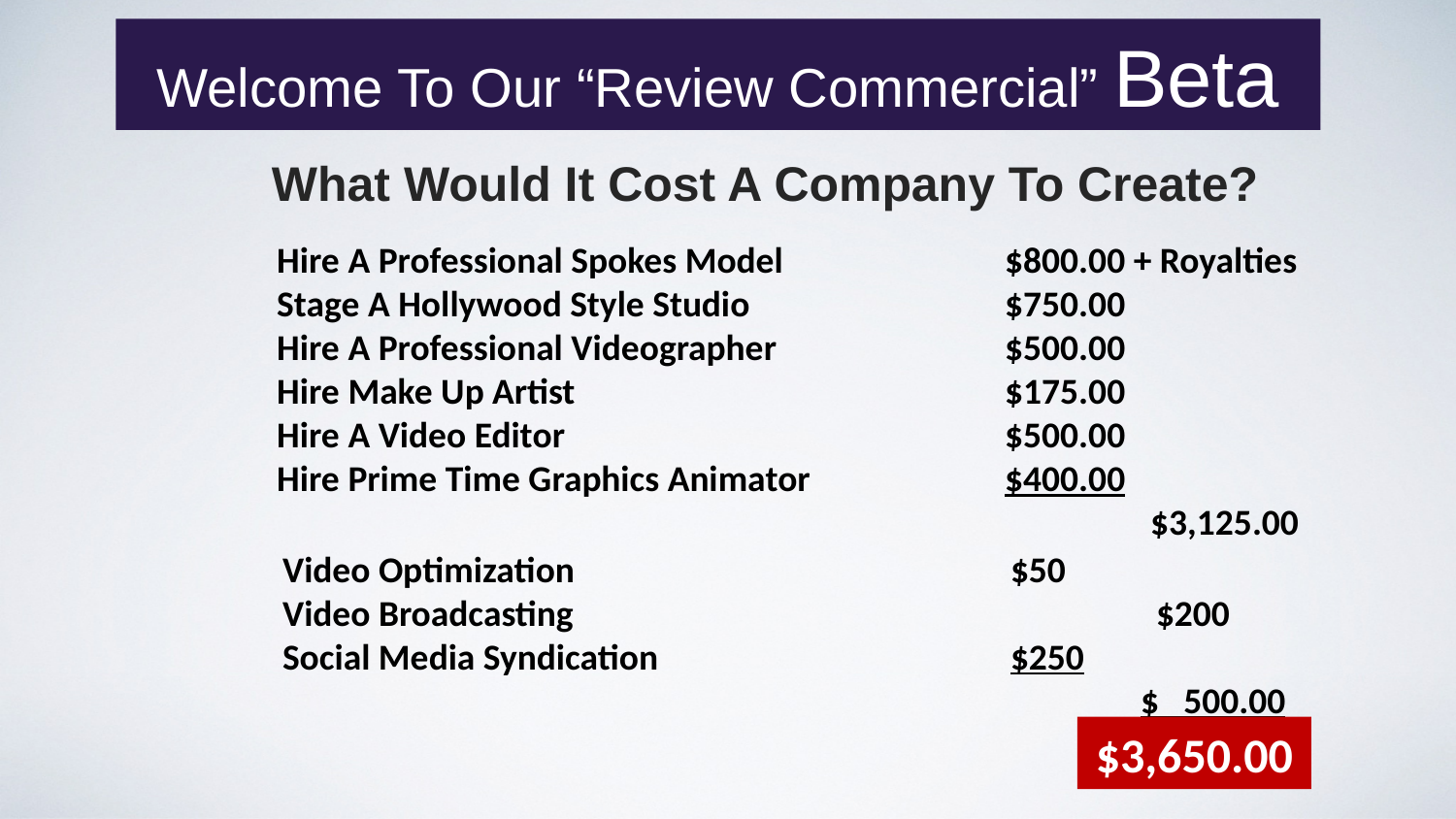

Welcome To Our “Review Commercial” Beta
What Would It Cost A Company To Create?
Hire A Professional Spokes Model		$800.00 + Royalties
Stage A Hollywood Style Studio                      	$750.00
Hire A Professional Videographer		$500.00
Hire Make Up Artist			$175.00
Hire A Video Editor				$500.00
Hire Prime Time Graphics Animator		$400.00							 	$3,125.00
Video Optimization			$50
Video Broadcasting				$200
Social Media Syndication			$250
                                                                                                        $   500.00
$3,650.00